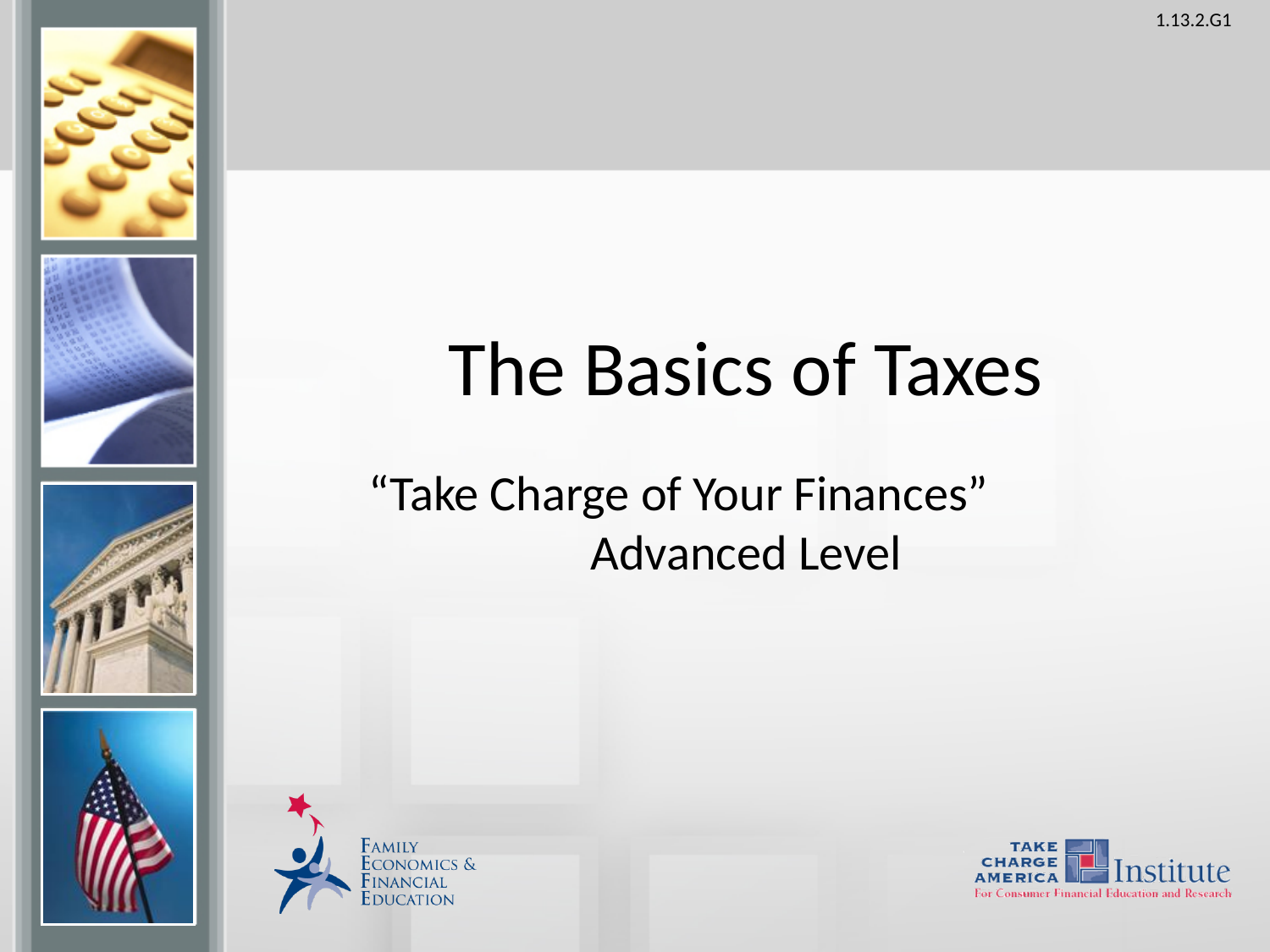

# The Basics of Taxes
“Take Charge of Your Finances”             Advanced Level